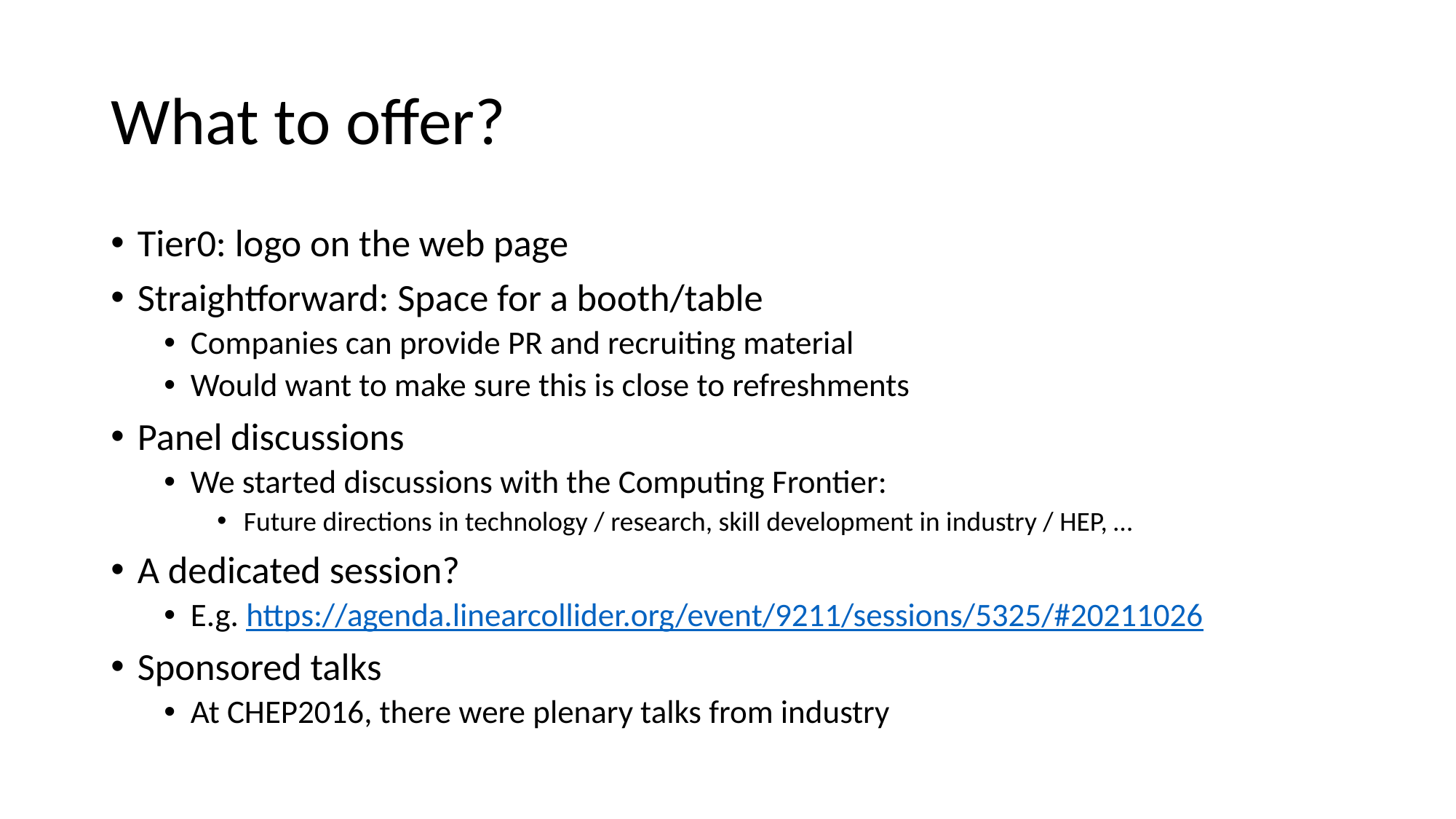

# What to offer?
Tier0: logo on the web page
Straightforward: Space for a booth/table
Companies can provide PR and recruiting material
Would want to make sure this is close to refreshments
Panel discussions
We started discussions with the Computing Frontier:
Future directions in technology / research, skill development in industry / HEP, …
A dedicated session?
E.g. https://agenda.linearcollider.org/event/9211/sessions/5325/#20211026
Sponsored talks
At CHEP2016, there were plenary talks from industry